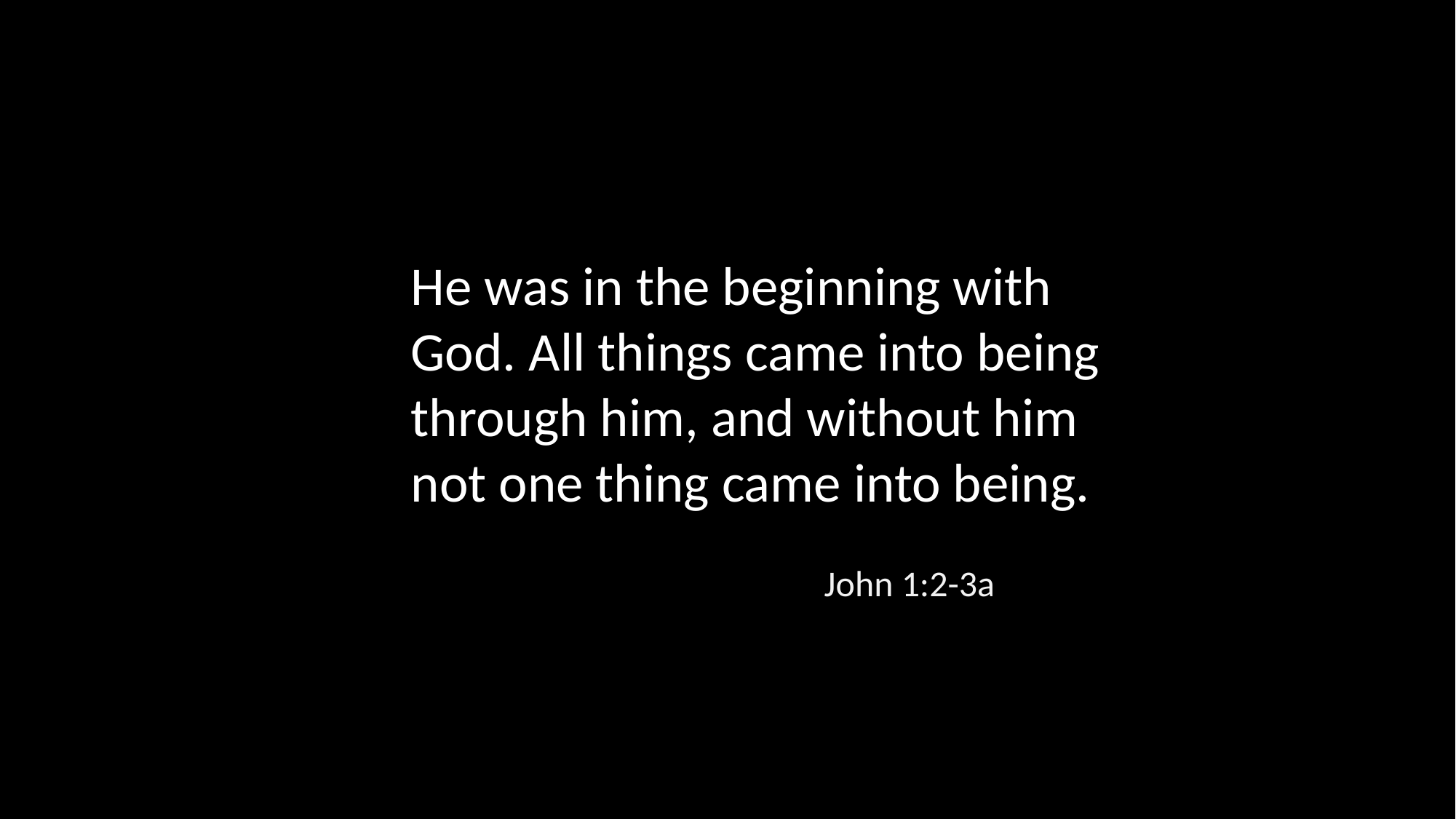

He was in the beginning with God. All things came into being through him, and without him not one thing came into being.
John 1:2-3a